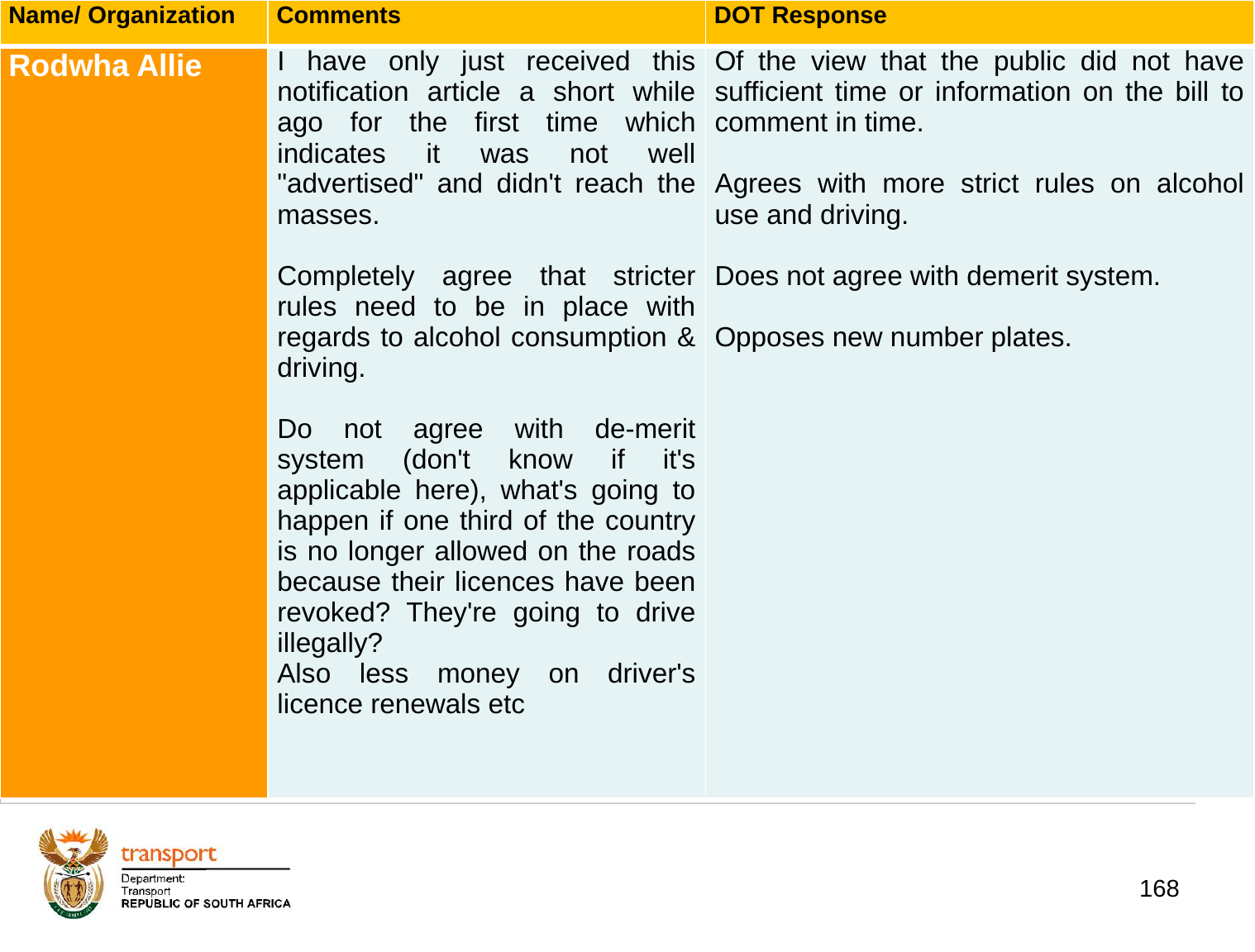

| Name/ Organization | Comments | DOT Response |
| --- | --- | --- |
| Rodwha Allie | I have only just received this notification article a short while ago for the first time which indicates it was not well "advertised" and didn't reach the masses.   Completely agree that stricter rules need to be in place with regards to alcohol consumption & driving.   Do not agree with de-merit system (don't know if it's applicable here), what's going to happen if one third of the country is no longer allowed on the roads because their licences have been revoked? They're going to drive illegally? Also less money on driver's licence renewals etc | Of the view that the public did not have sufficient time or information on the bill to comment in time.   Agrees with more strict rules on alcohol use and driving.   Does not agree with demerit system.   Opposes new number plates. |
# 1. Background
168